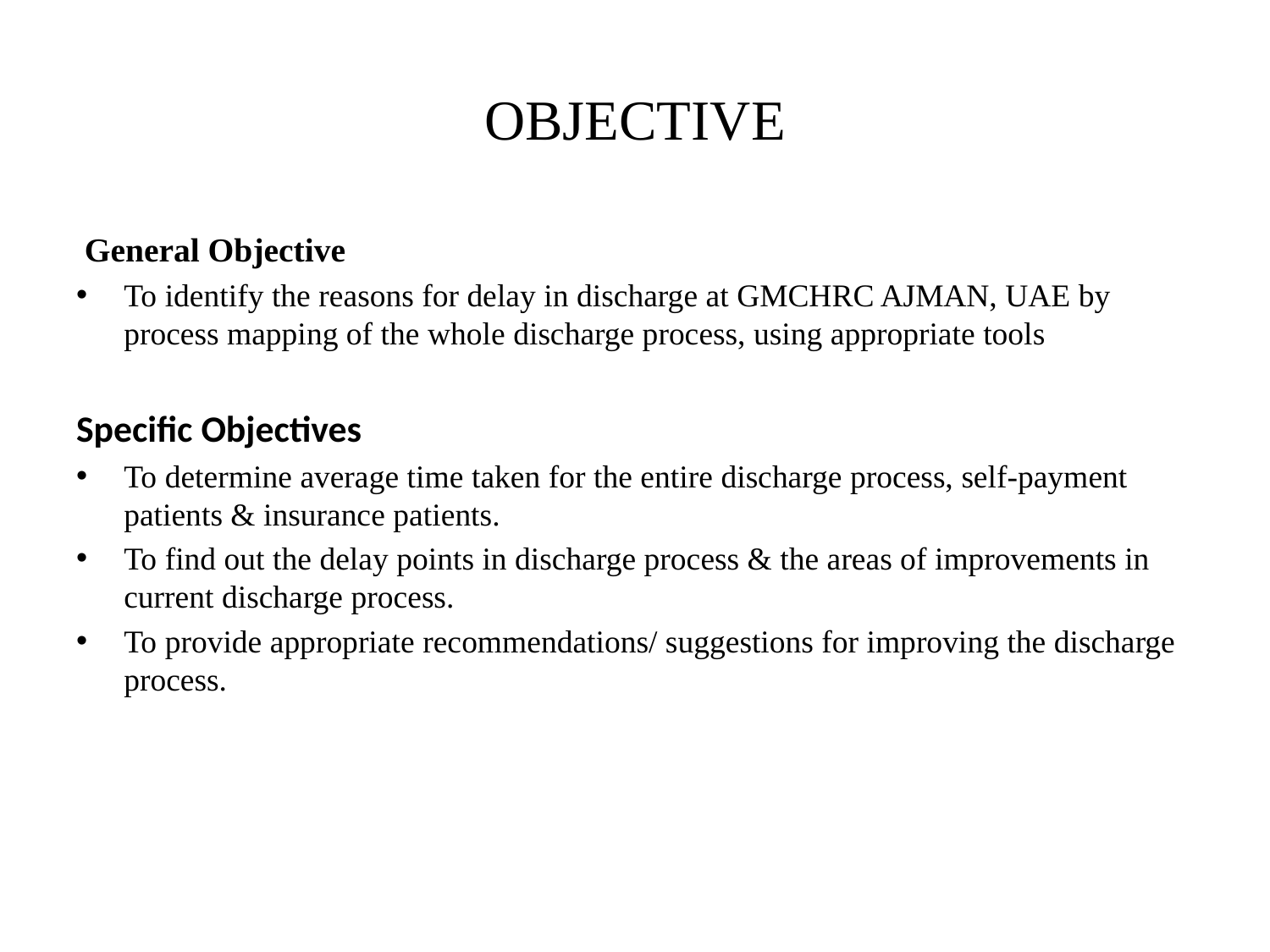

# OBJECTIVE
 General Objective
To identify the reasons for delay in discharge at GMCHRC AJMAN, UAE by process mapping of the whole discharge process, using appropriate tools

Specific Objectives
To determine average time taken for the entire discharge process, self-payment patients & insurance patients.
To find out the delay points in discharge process & the areas of improvements in current discharge process.
To provide appropriate recommendations/ suggestions for improving the discharge process.